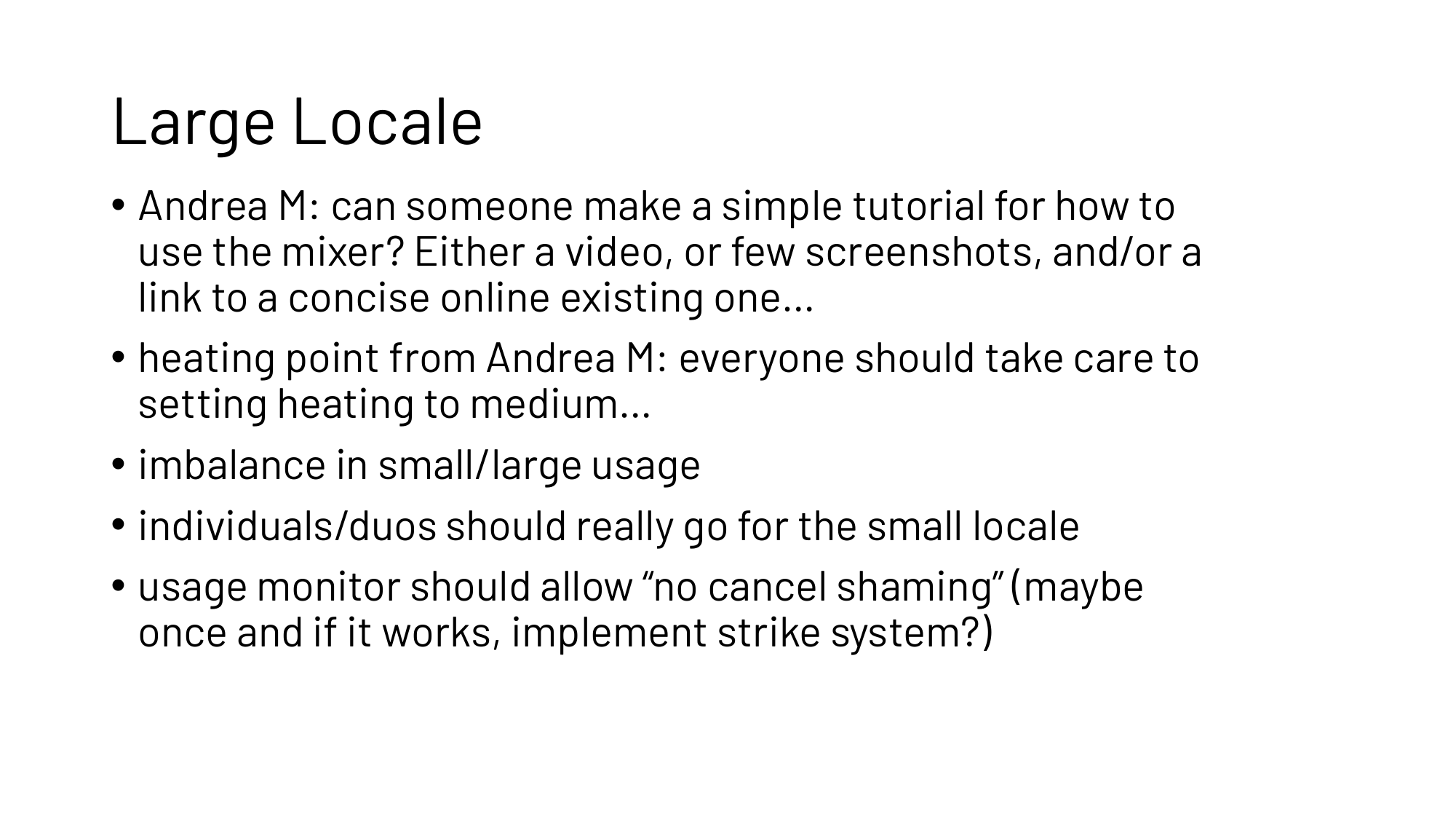

# Large Locale
Andrea M: can someone make a simple tutorial for how to use the mixer? Either a video, or few screenshots, and/or a link to a concise online existing one…
heating point from Andrea M: everyone should take care to setting heating to medium…
imbalance in small/large usage
individuals/duos should really go for the small locale
usage monitor should allow “no cancel shaming” (maybe once and if it works, implement strike system?)